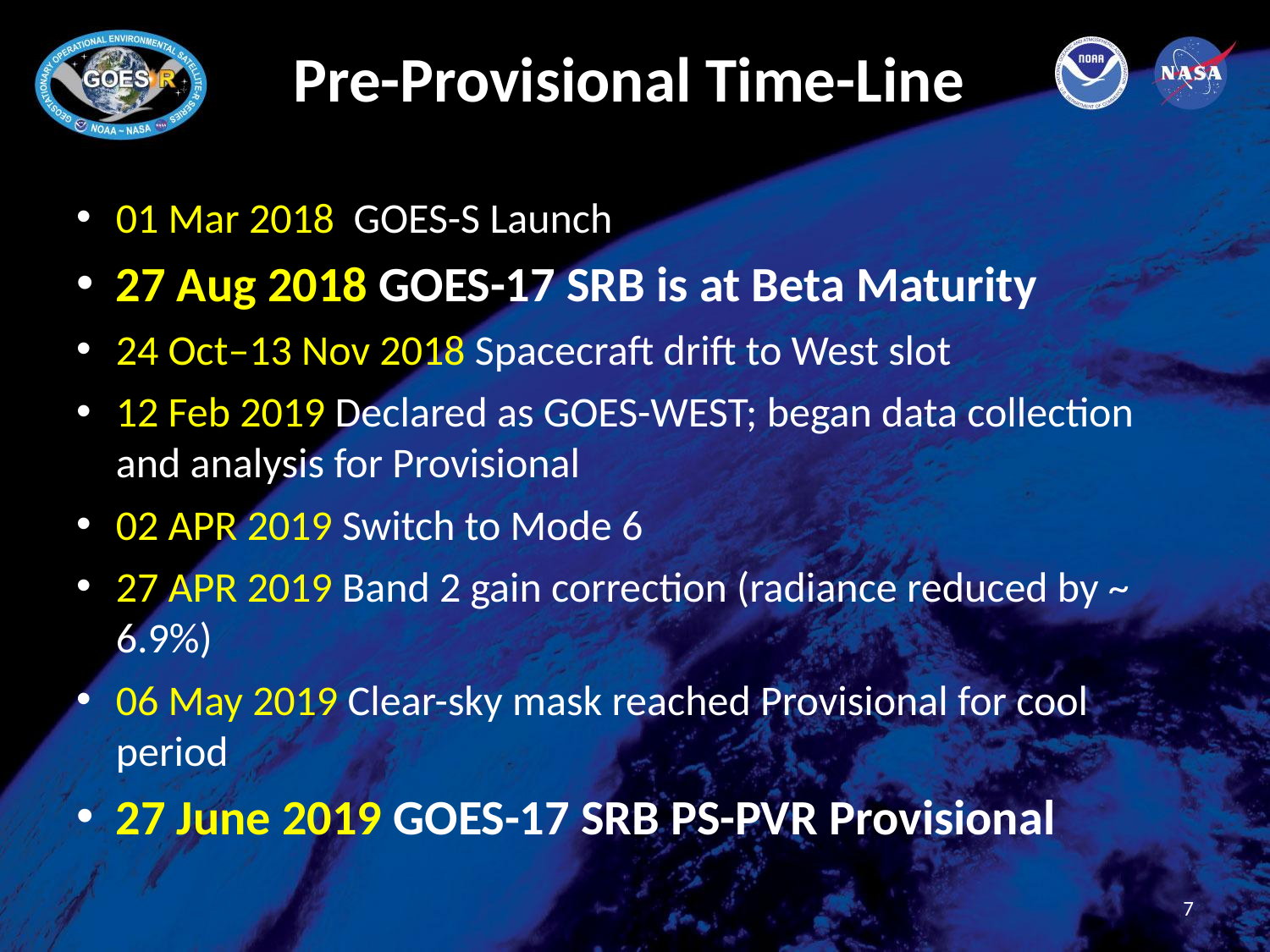

# Pre-Provisional Time-Line
01 Mar 2018  GOES-S Launch
27 Aug 2018 GOES-17 SRB is at Beta Maturity
24 Oct–13 Nov 2018 Spacecraft drift to West slot
12 Feb 2019 Declared as GOES-WEST; began data collection and analysis for Provisional
02 APR 2019 Switch to Mode 6
27 APR 2019 Band 2 gain correction (radiance reduced by ~ 6.9%)
06 May 2019 Clear-sky mask reached Provisional for cool period
27 June 2019 GOES-17 SRB PS-PVR Provisional

7